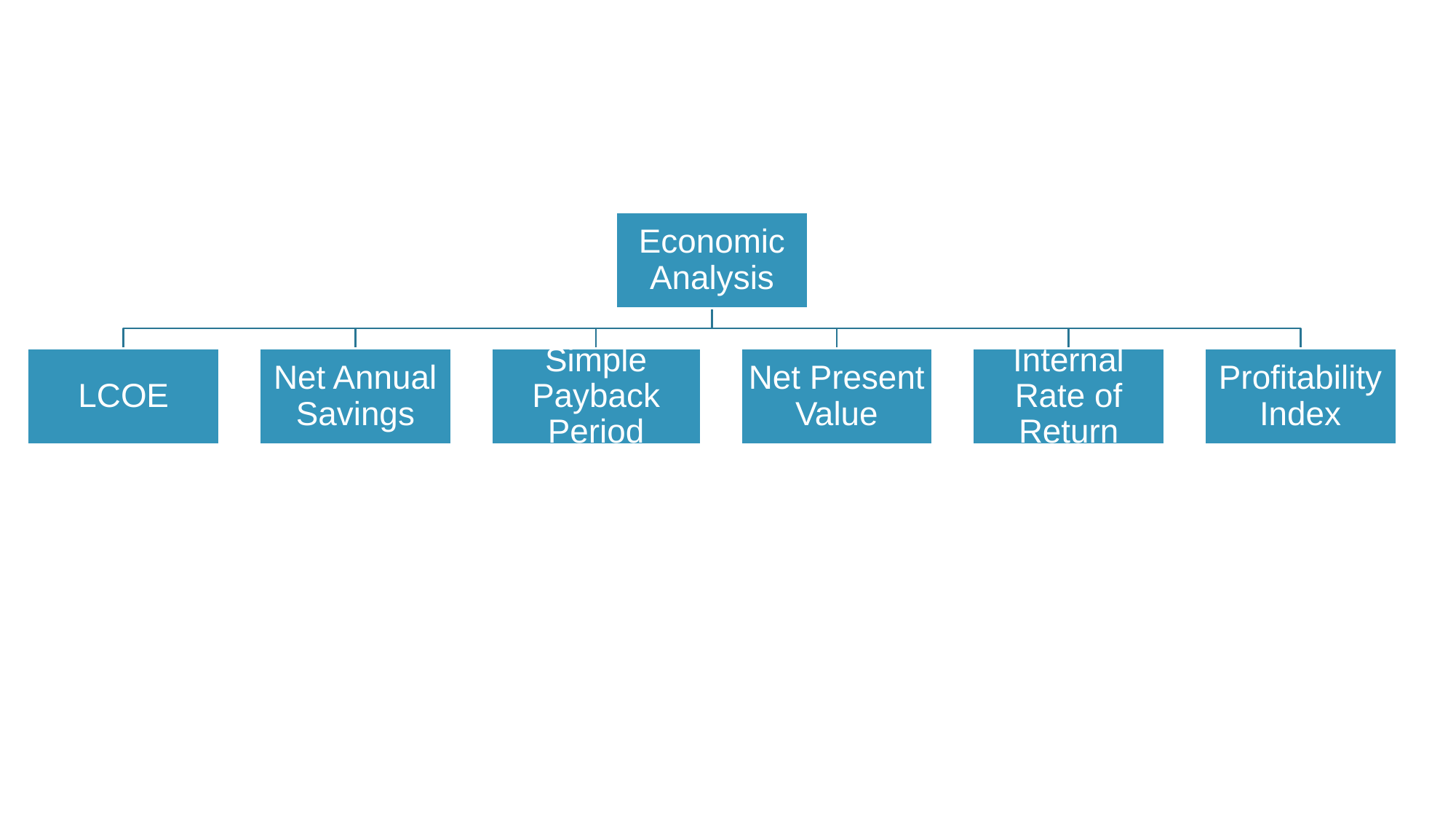

Economic Analysis
LCOE
Net Annual Savings
Simple Payback Period
Net Present Value
Internal Rate of Return
Profitability Index